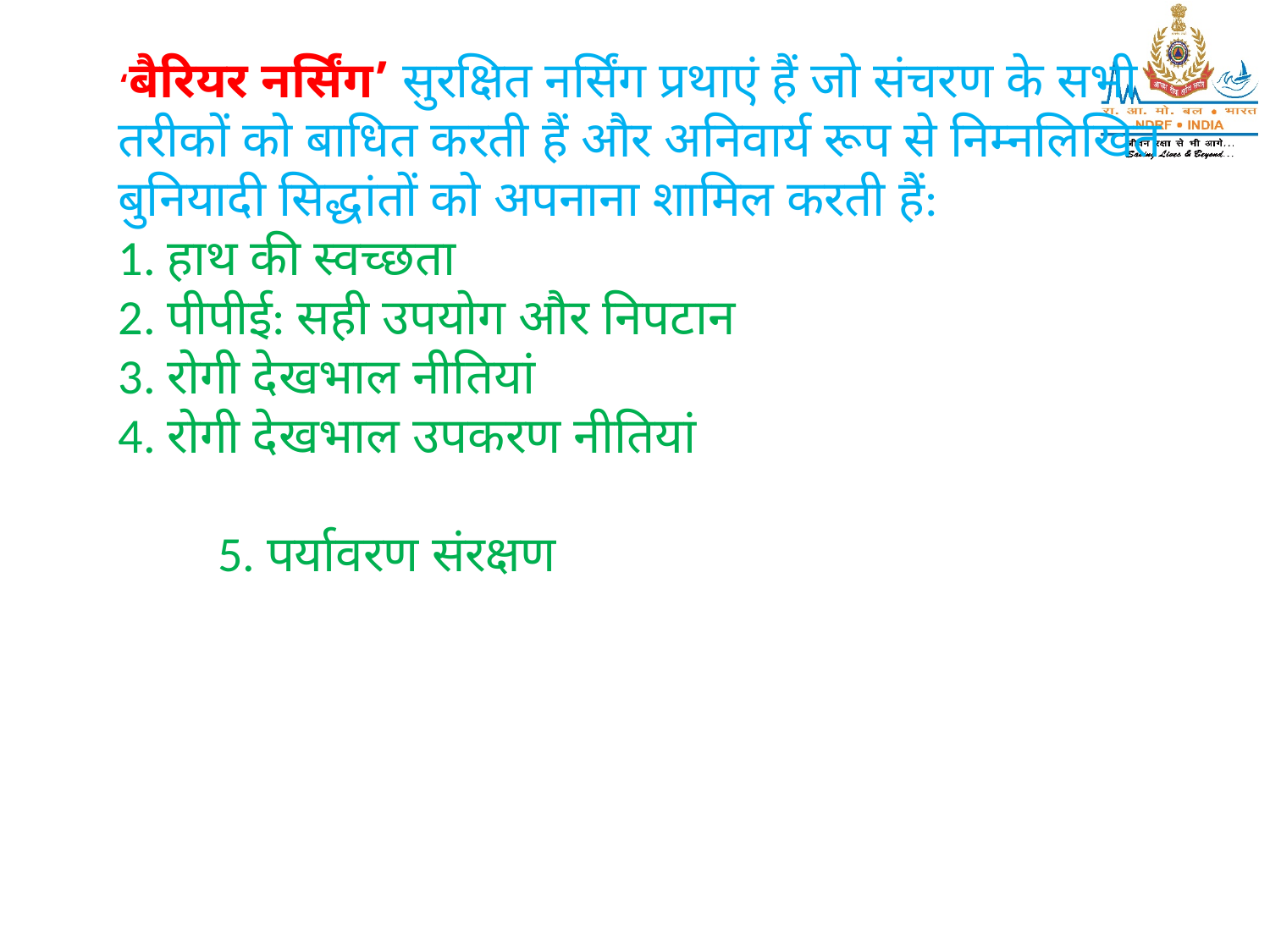

‘बैरियर नर्सिंग’ सुरक्षित नर्सिंग प्रथाएं हैं जो संचरण के सभी तरीकों को बाधित करती हैं और अनिवार्य रूप से निम्नलिखित बुनियादी सिद्धांतों को अपनाना शामिल करती हैं:
1. हाथ की स्वच्छता
2. पीपीई: सही उपयोग और निपटान
3. रोगी देखभाल नीतियां
4. रोगी देखभाल उपकरण नीतियां
5. पर्यावरण संरक्षण